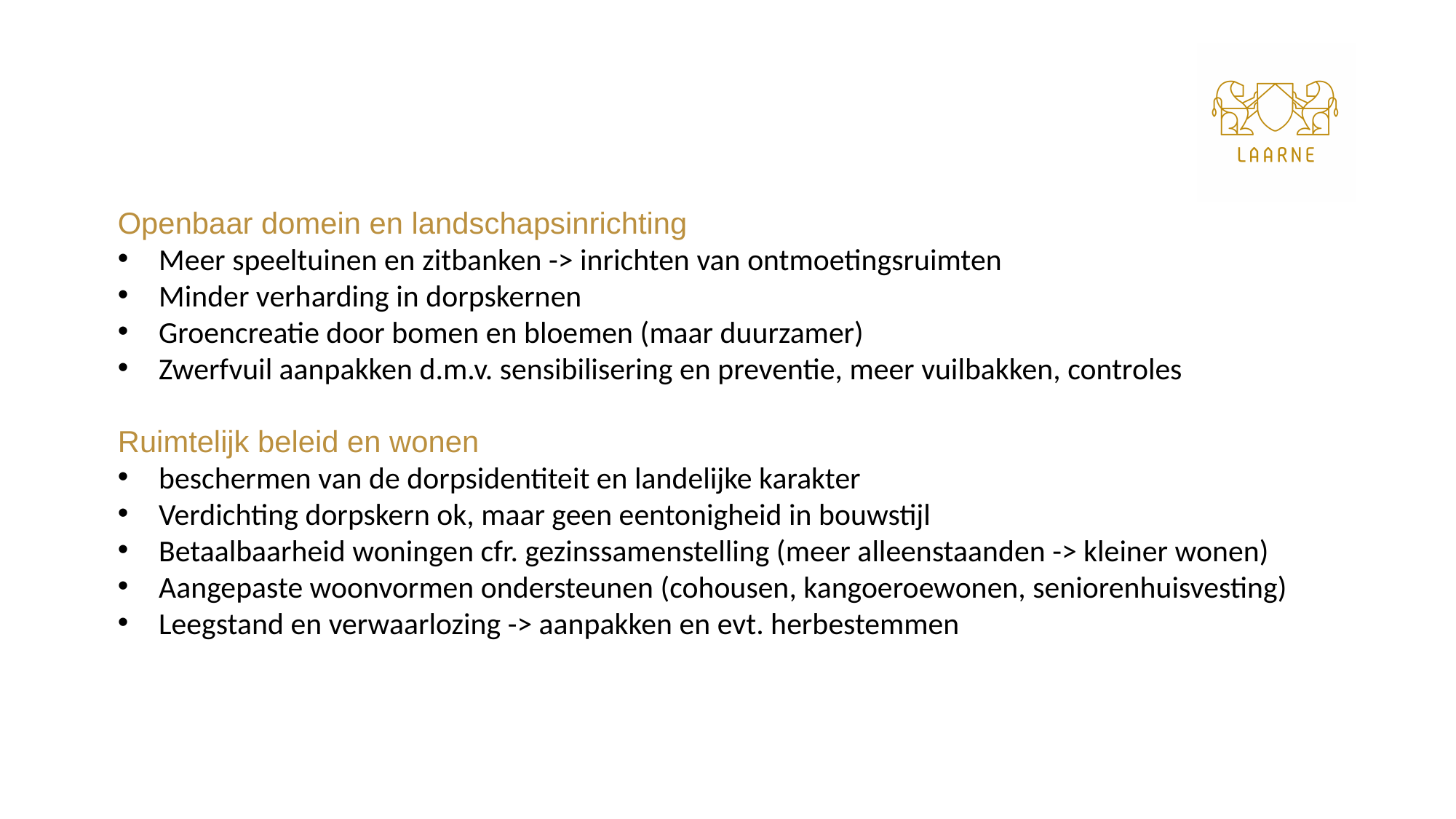

Openbaar domein en landschapsinrichting
Meer speeltuinen en zitbanken -> inrichten van ontmoetingsruimten
Minder verharding in dorpskernen
Groencreatie door bomen en bloemen (maar duurzamer)
Zwerfvuil aanpakken d.m.v. sensibilisering en preventie, meer vuilbakken, controles

Ruimtelijk beleid en wonen
beschermen van de dorpsidentiteit en landelijke karakter
Verdichting dorpskern ok, maar geen eentonigheid in bouwstijl
Betaalbaarheid woningen cfr. gezinssamenstelling (meer alleenstaanden -> kleiner wonen)
Aangepaste woonvormen ondersteunen (cohousen, kangoeroewonen, seniorenhuisvesting)
Leegstand en verwaarlozing -> aanpakken en evt. herbestemmen